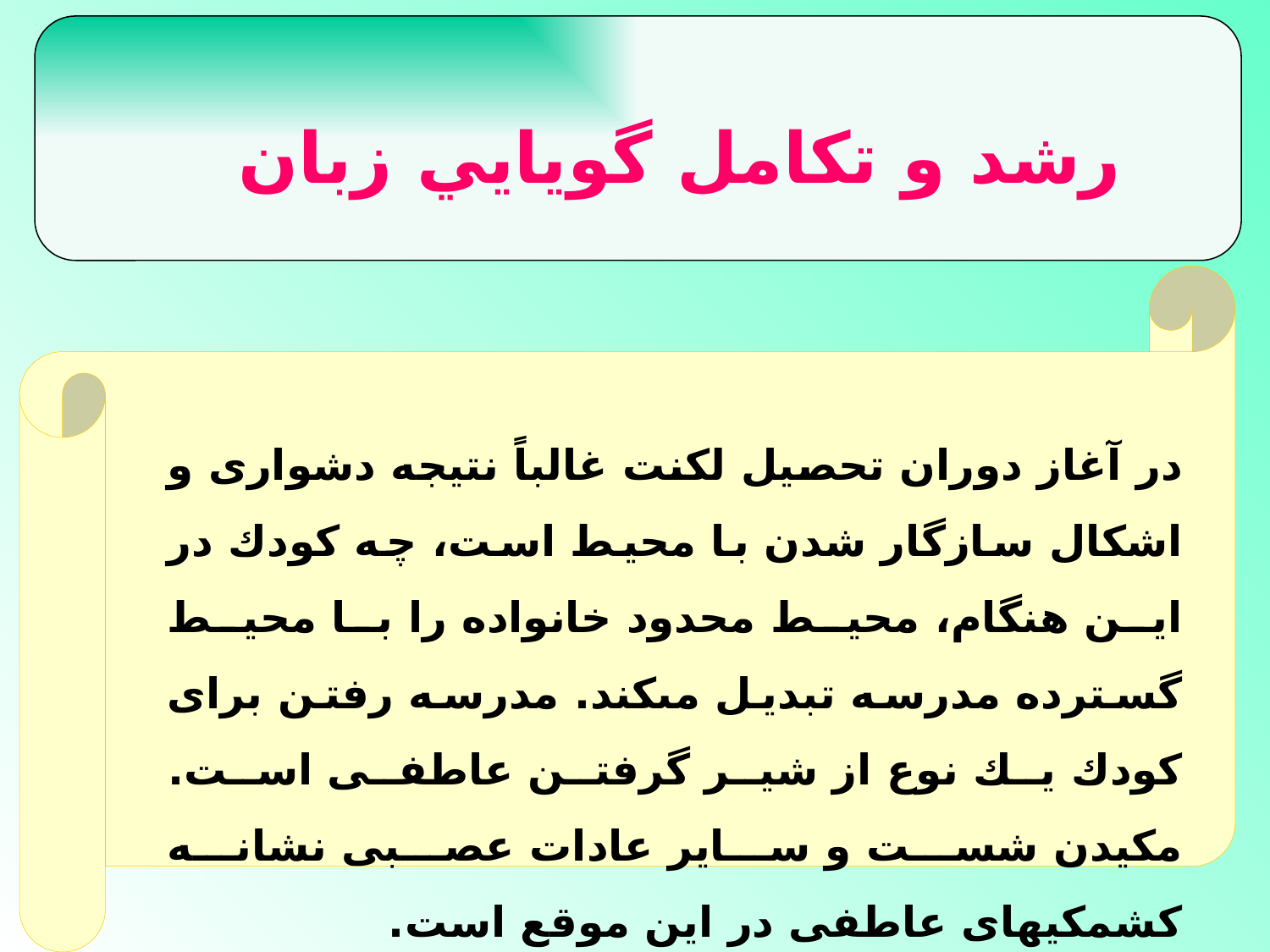

رشد و تكامل گويايي زبان

در آغاز دوران تحصيل لكنت غالباً نتيجه دشوارى و اشكال سازگار شدن با محيط است، چه كودك در اين هنگام، محيط محدود خانواده را با محيط گسترده مدرسه تبديل مى‏كند. مدرسه رفتن براى كودك يك نوع از شير گرفتن عاطفى است. مكيدن شست و ساير عادات عصبى نشانه كشمكيهاى عاطفى در اين موقع است.